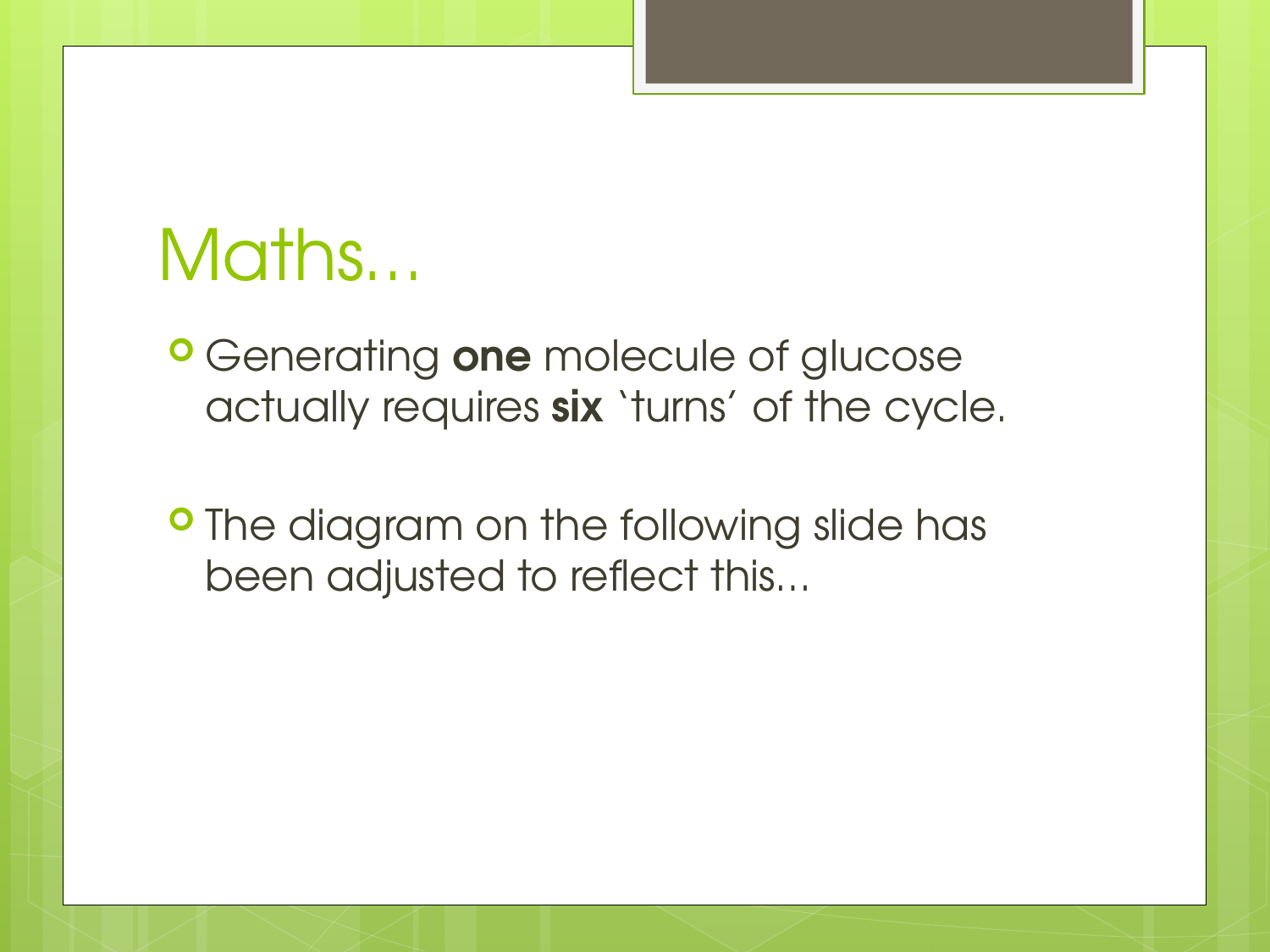

# Maths…
Generating one molecule of glucose actually requires six ‘turns’ of the cycle.

The diagram on the following slide has been adjusted to reflect this…